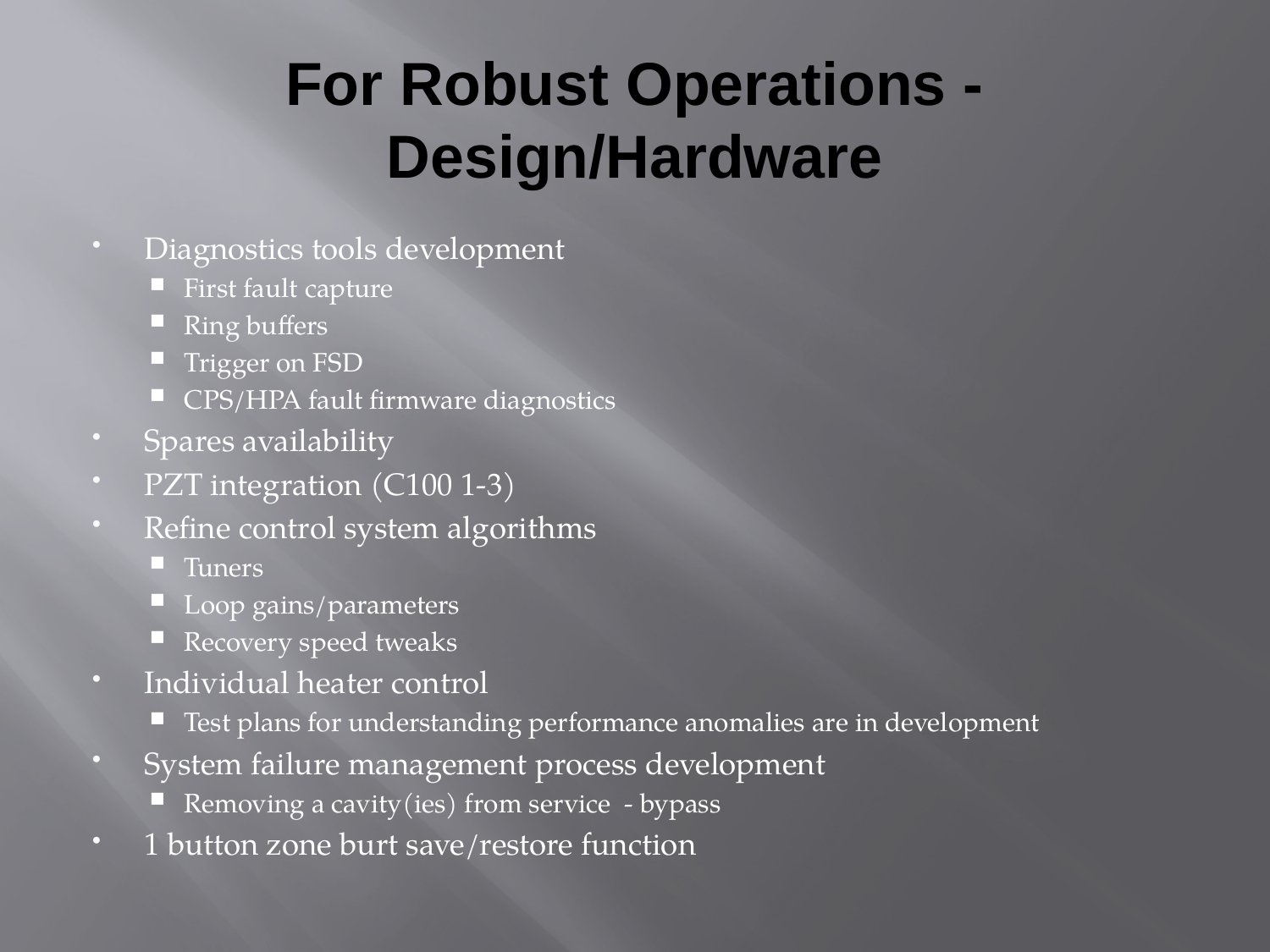

# For Robust Operations - Design/Hardware
Diagnostics tools development
First fault capture
Ring buffers
Trigger on FSD
CPS/HPA fault firmware diagnostics
Spares availability
PZT integration (C100 1-3)
Refine control system algorithms
Tuners
Loop gains/parameters
Recovery speed tweaks
Individual heater control
Test plans for understanding performance anomalies are in development
System failure management process development
Removing a cavity(ies) from service  - bypass
1 button zone burt save/restore function